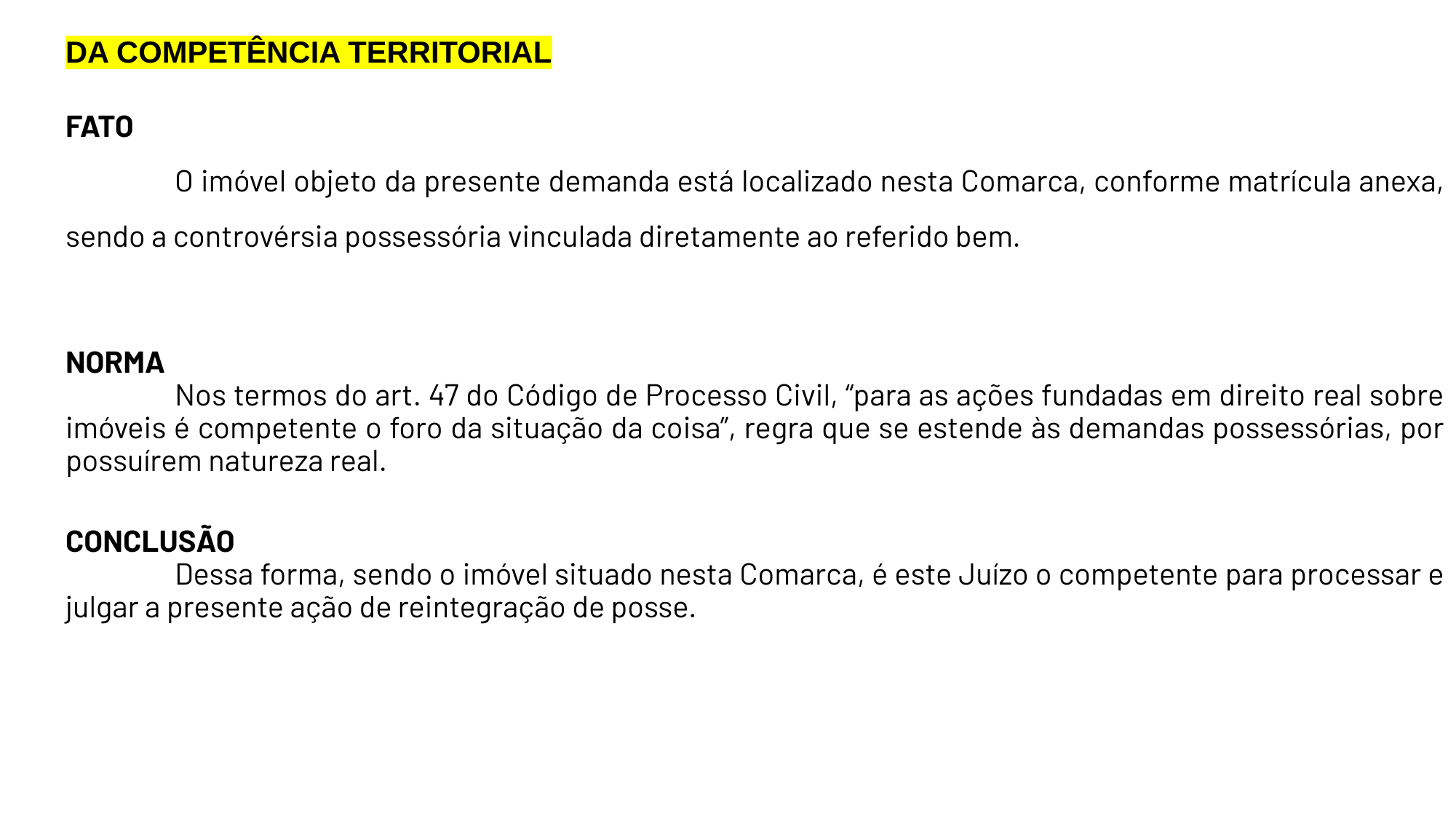

DA COMPETÊNCIA TERRITORIAL
FATO
	O imóvel objeto da presente demanda está localizado nesta Comarca, conforme matrícula anexa, sendo a controvérsia possessória vinculada diretamente ao referido bem.

NORMA
	Nos termos do art. 47 do Código de Processo Civil, “para as ações fundadas em direito real sobre imóveis é competente o foro da situação da coisa”, regra que se estende às demandas possessórias, por possuírem natureza real.

CONCLUSÃO
	Dessa forma, sendo o imóvel situado nesta Comarca, é este Juízo o competente para processar e julgar a presente ação de reintegração de posse.